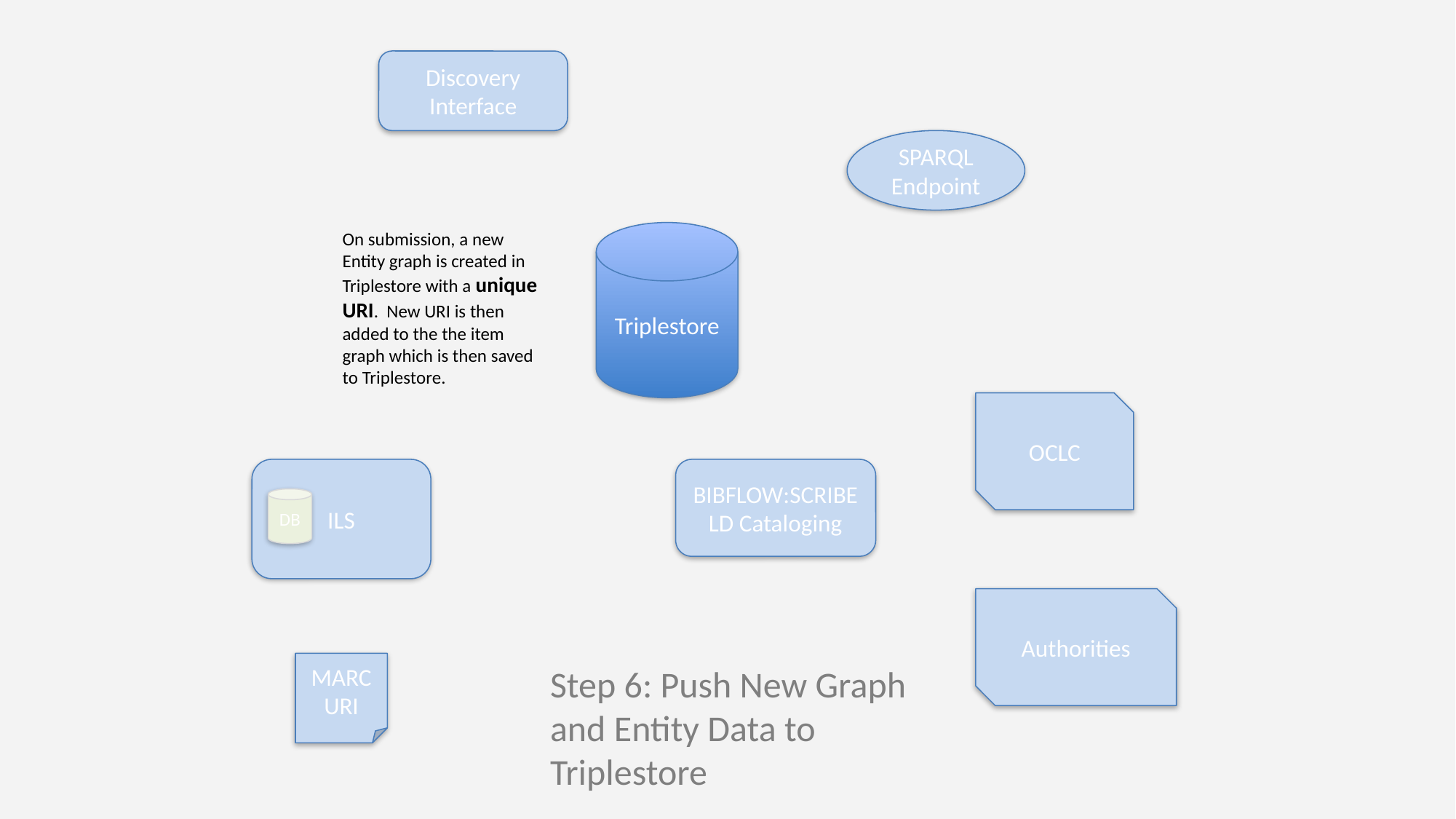

Discovery
Interface
SPARQL
Endpoint
On submission, a new Entity graph is created in Triplestore with a unique URI.  New URI is then added to the the item graph which is then saved to Triplestore.
Triplestore
OCLC
ILS
BIBFLOW:SCRIBE
LD Cataloging
DB
Authorities
MARCURI
Step 6: Push New Graph and Entity Data to Triplestore